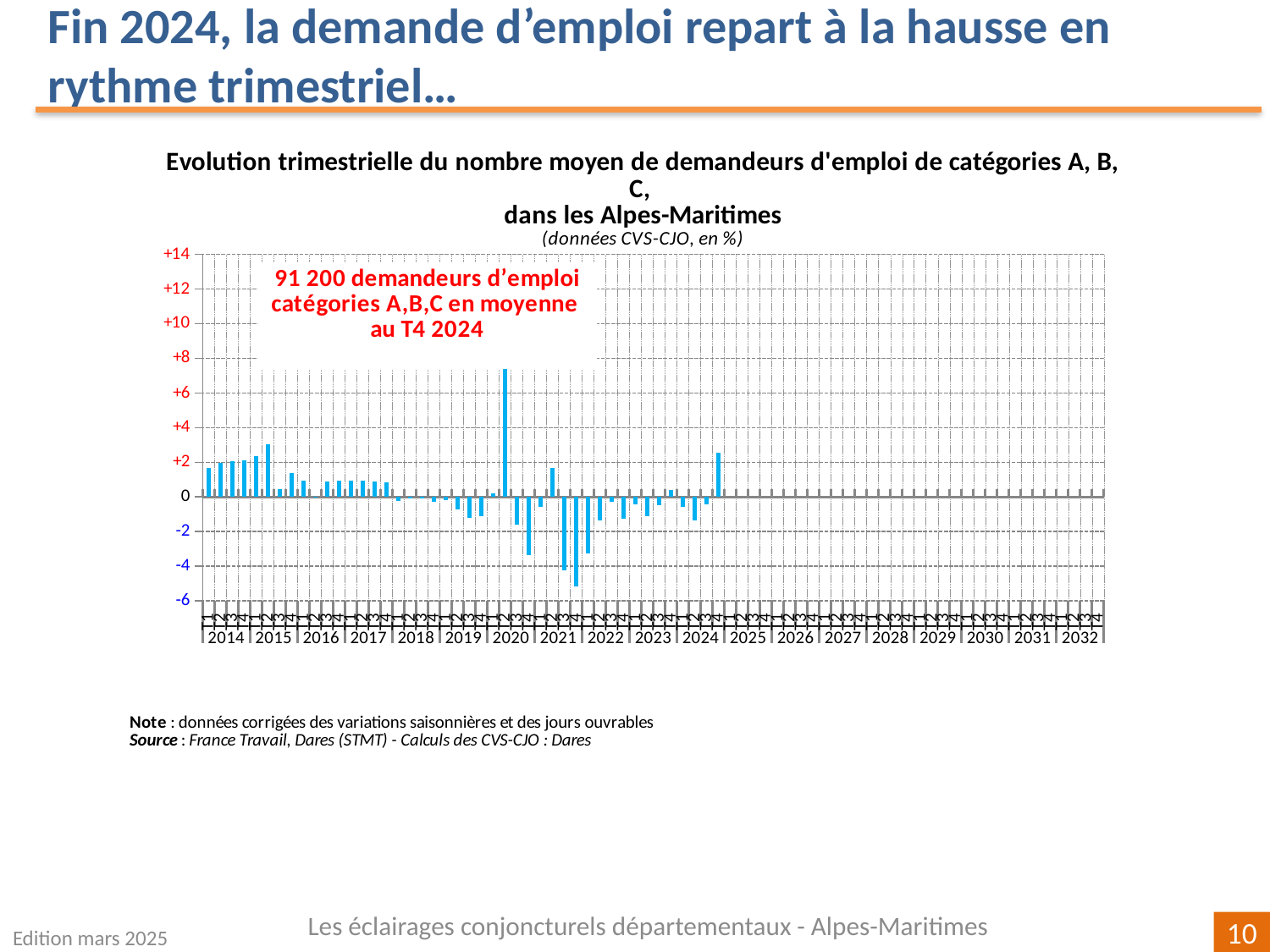

Fin 2024, la demande d’emploi repart à la hausse en
rythme trimestriel…

[unsupported chart]

Les éclairages conjoncturels départementaux - Alpes-Maritimes
Edition mars 2025
10